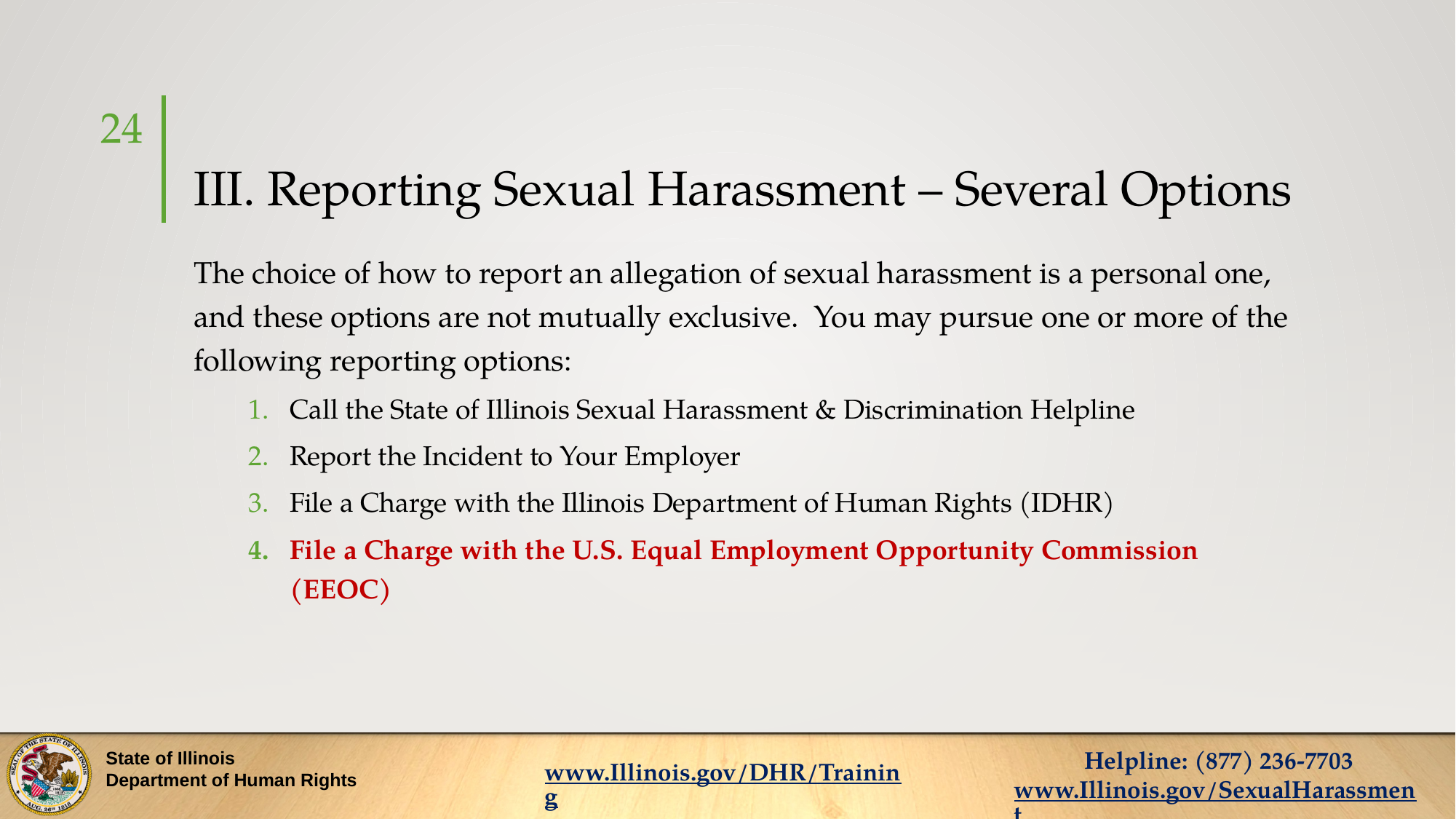

24
# III. Reporting Sexual Harassment – Several Options
The choice of how to report an allegation of sexual harassment is a personal one, and these options are not mutually exclusive.  You may pursue one or more of the following reporting options:
Call the State of Illinois Sexual Harassment & Discrimination Helpline
Report the Incident to Your Employer
File a Charge with the Illinois Department of Human Rights (IDHR)
File a Charge with the U.S. Equal Employment Opportunity Commission (EEOC)